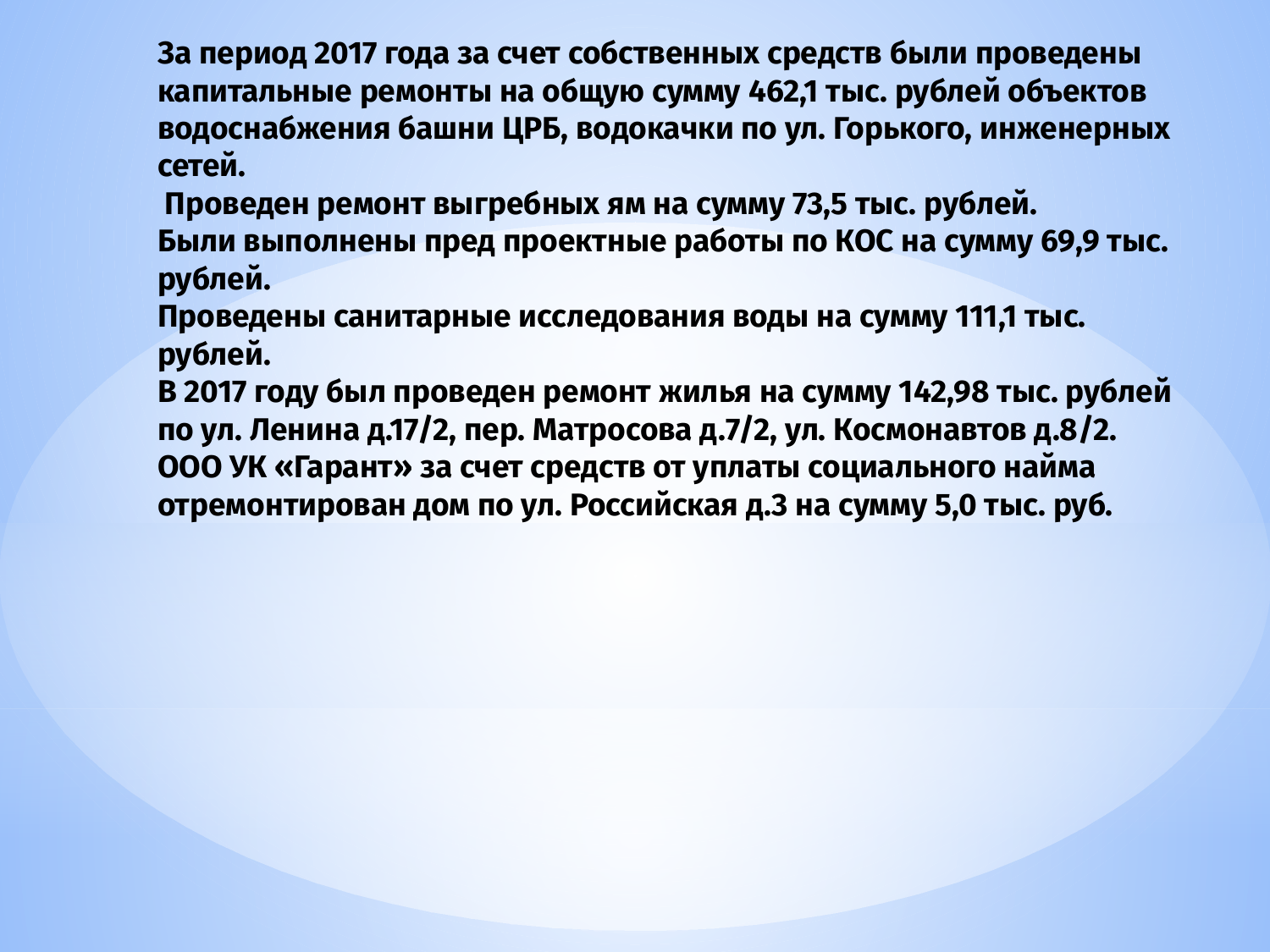

# За период 2017 года за счет собственных средств были проведены капитальные ремонты на общую сумму 462,1 тыс. рублей объектов водоснабжения башни ЦРБ, водокачки по ул. Горького, инженерных сетей. Проведен ремонт выгребных ям на сумму 73,5 тыс. рублей. Были выполнены пред проектные работы по КОС на сумму 69,9 тыс. рублей. Проведены санитарные исследования воды на сумму 111,1 тыс. рублей. В 2017 году был проведен ремонт жилья на сумму 142,98 тыс. рублей по ул. Ленина д.17/2, пер. Матросова д.7/2, ул. Космонавтов д.8/2. ООО УК «Гарант» за счет средств от уплаты социального найма отремонтирован дом по ул. Российская д.3 на сумму 5,0 тыс. руб.